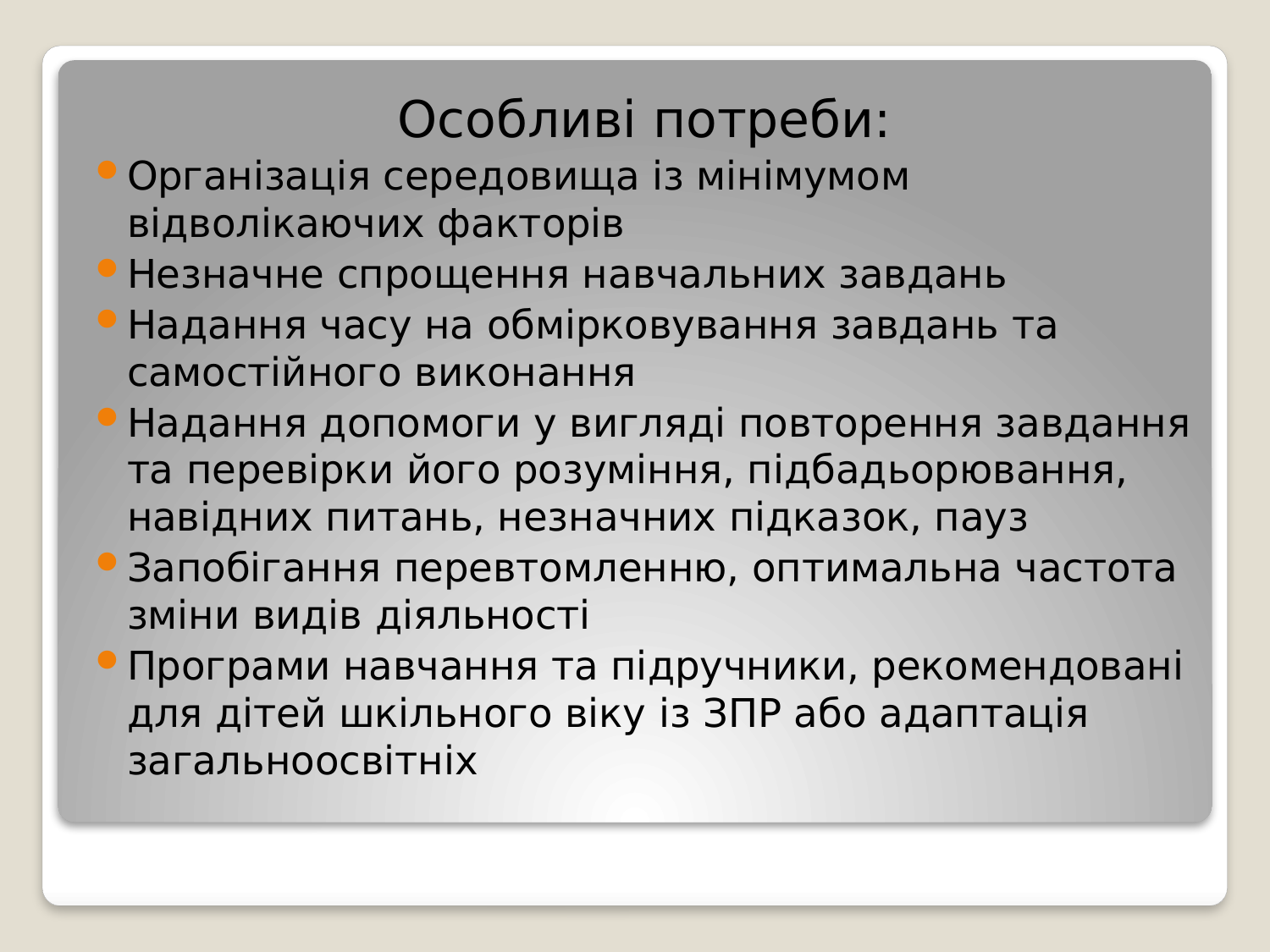

Особливі потреби:
Організація середовища із мінімумом відволікаючих факторів
Незначне спрощення навчальних завдань
Надання часу на обмірковування завдань та самостійного виконання
Надання допомоги у вигляді повторення завдання та перевірки його розуміння, підбадьорювання, навідних питань, незначних підказок, пауз
Запобігання перевтомленню, оптимальна частота зміни видів діяльності
Програми навчання та підручники, рекомендовані для дітей шкільного віку із ЗПР або адаптація загальноосвітніх

#